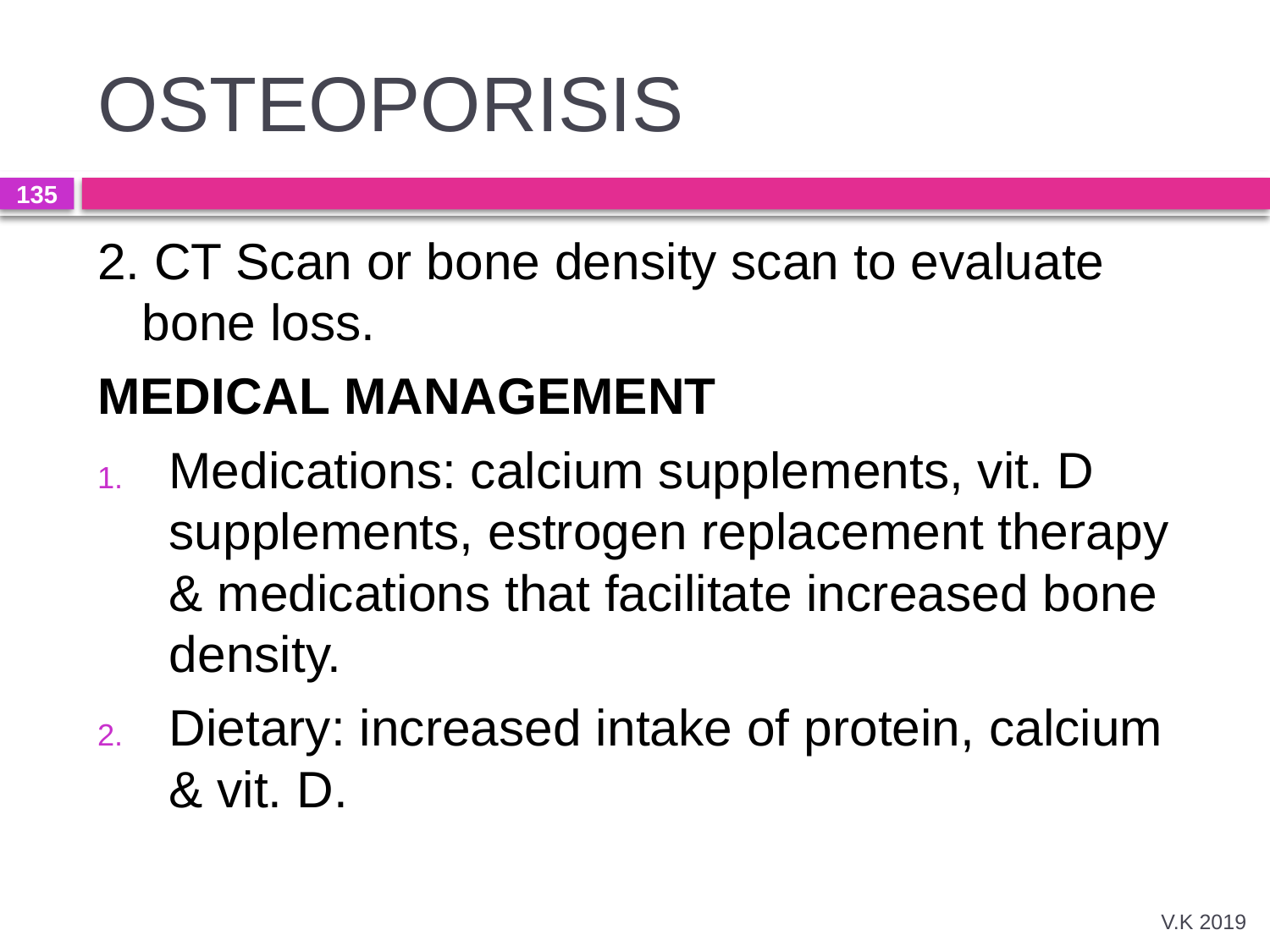

# OSTEOPORISIS
135
2. CT Scan or bone density scan to evaluate bone loss.
MEDICAL MANAGEMENT
Medications: calcium supplements, vit. D supplements, estrogen replacement therapy & medications that facilitate increased bone density.
Dietary: increased intake of protein, calcium & vit. D.

V.K 2019